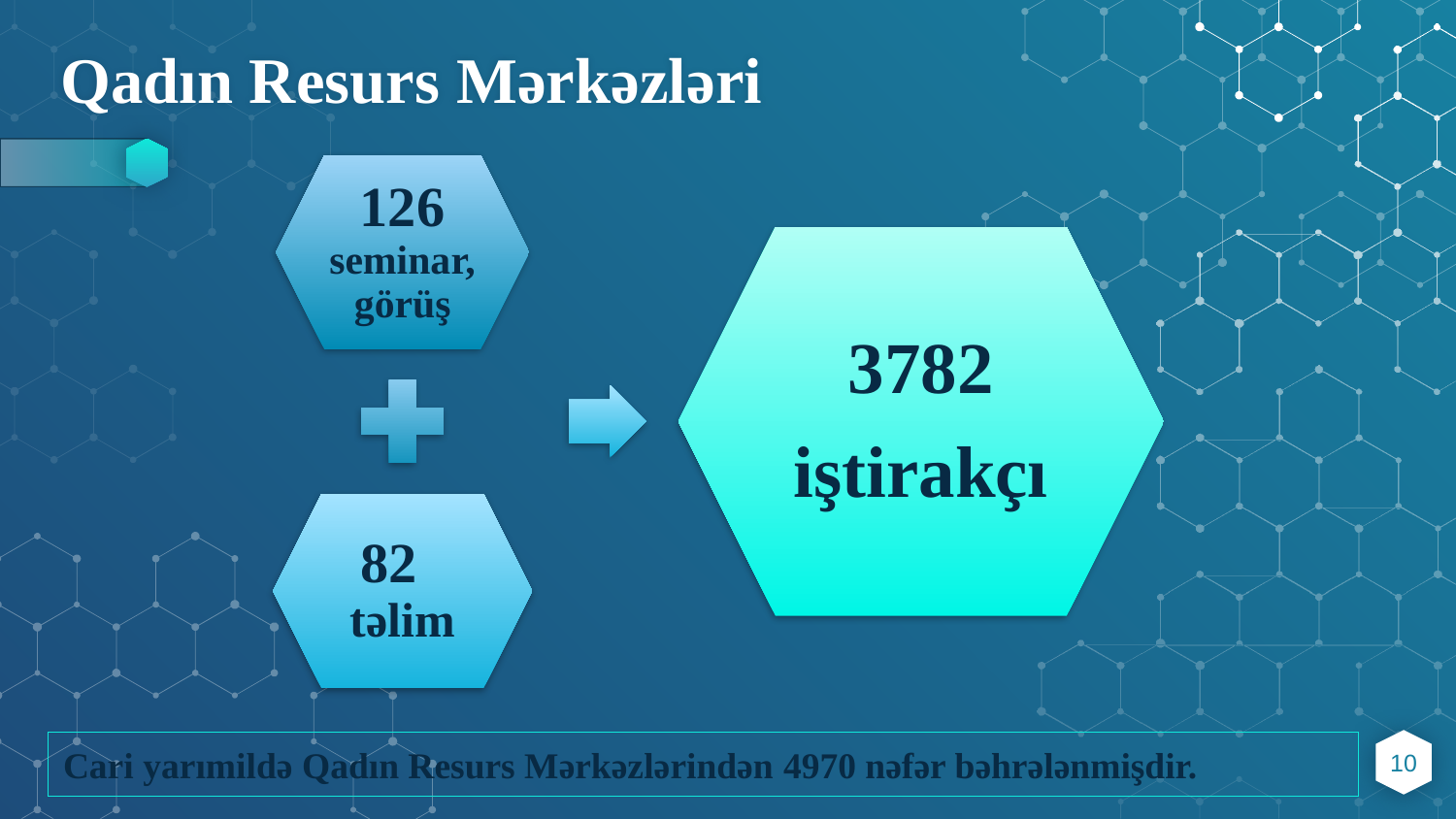

# Qadın Resurs Mərkəzləri
126 seminar, görüş

82   təlim

3782
iştirakçı
10
Cari yarımildə Qadın Resurs Mərkəzlərindən 4970 nəfər bəhrələnmişdir.